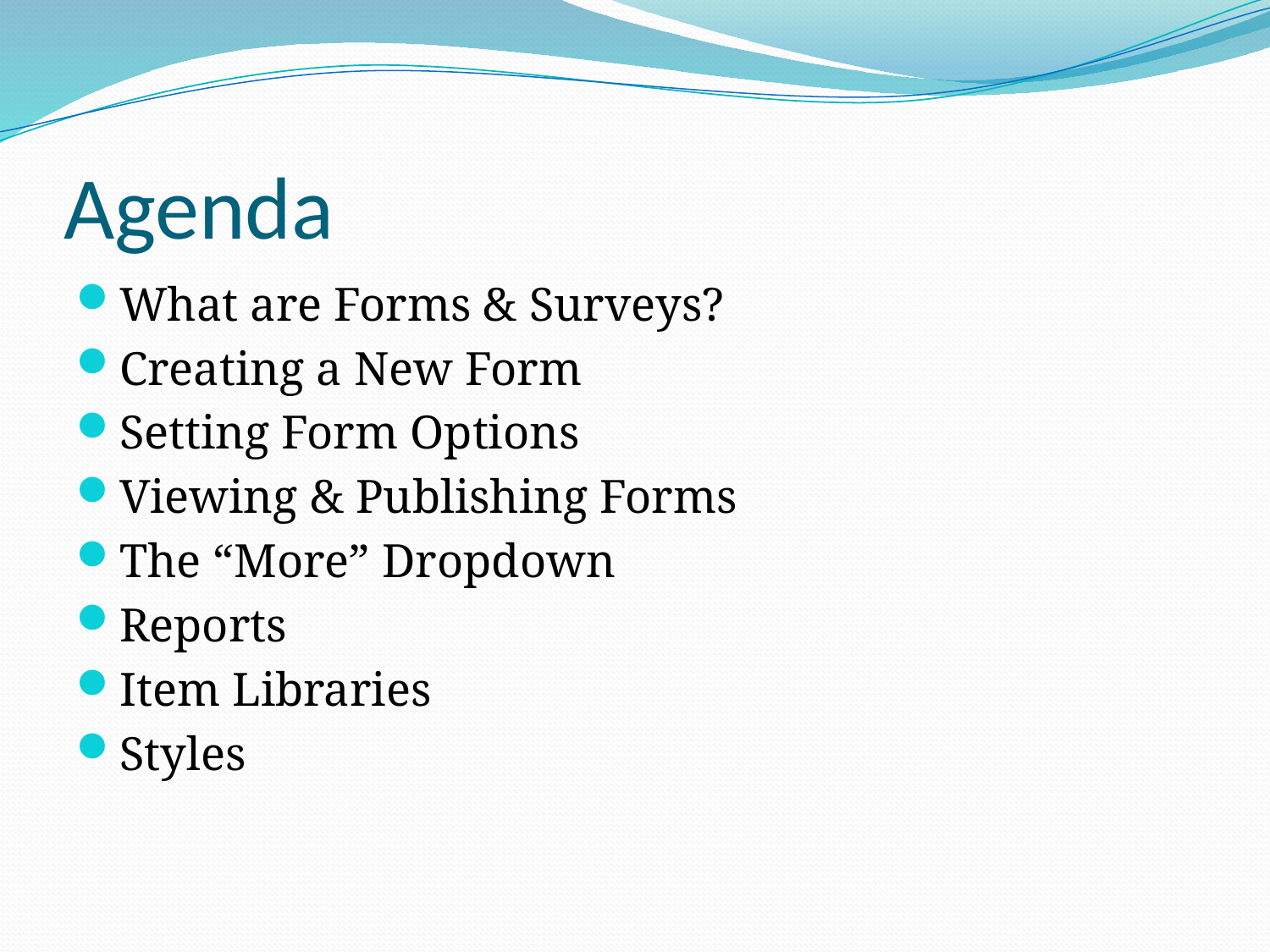

# Agenda
What are Forms & Surveys?
Creating a New Form
Setting Form Options
Viewing & Publishing Forms
The “More” Dropdown
Reports
Item Libraries
Styles